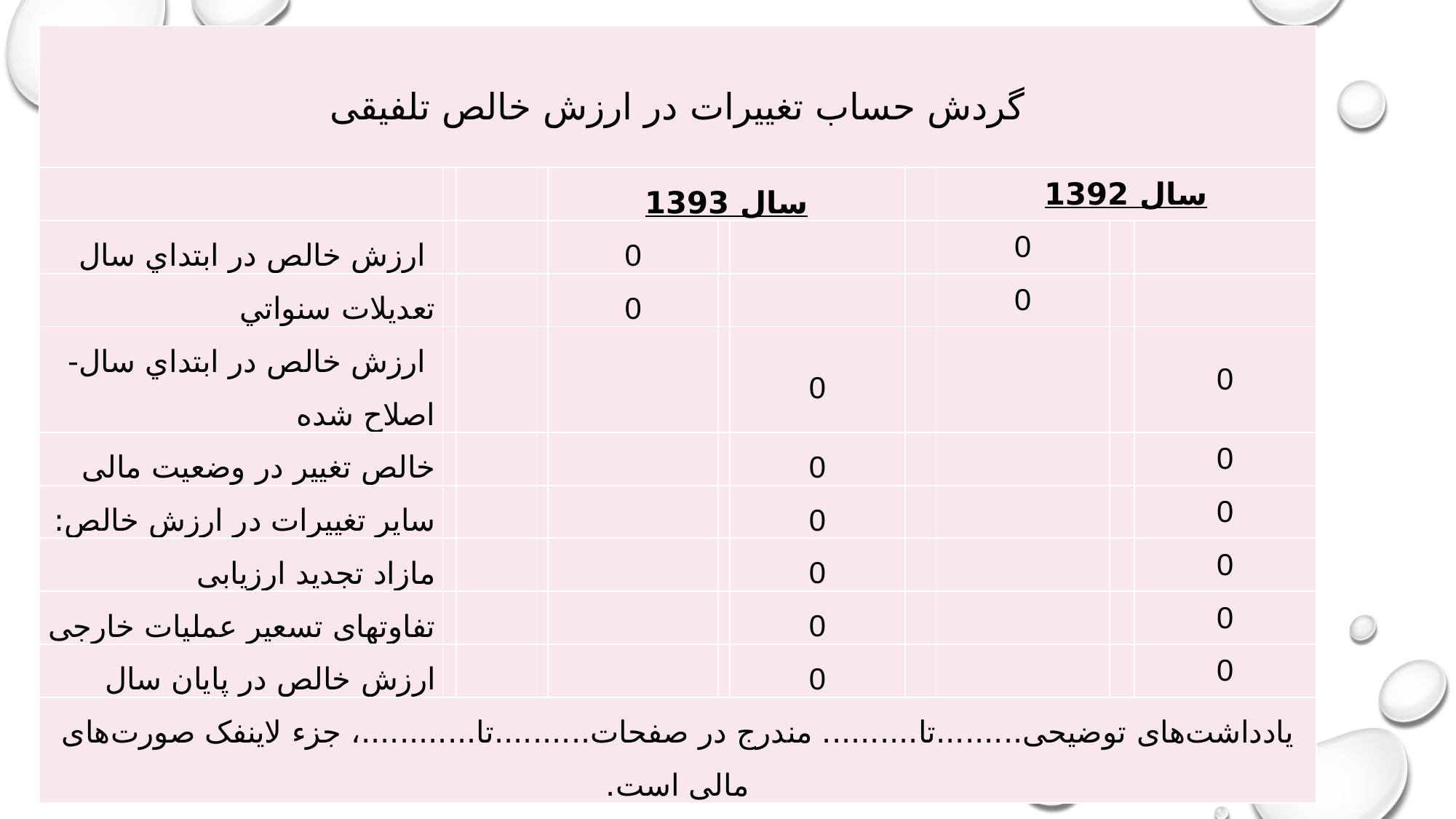

| گردش حساب تغییرات در ارزش خالص تلفیقی |  |  |  |  |  |  |  |  |  |  |
| --- | --- | --- | --- | --- | --- | --- | --- | --- | --- | --- |
|  |  |  |  | سال 1393 |  |  |  | سال 1392 |  |  |
| ارزش خالص در ابتداي سال |  |  |  | 0 |  |  |  | 0 |  |  |
| تعديلات سنواتي |  |  |  | 0 |  |  |  | 0 |  |  |
| ارزش خالص در ابتداي سال-اصلاح‌ شده |  |  |  |  |  | 0 |  |  |  | 0 |
| خالص تغییر در وضعیت مالی |  |  |  |  |  | 0 |  |  |  | 0 |
| سایر تغییرات در ارزش خالص: |  |  |  |  |  | 0 |  |  |  | 0 |
| مازاد تجدید ارزیابی |  |  |  |  |  | 0 |  |  |  | 0 |
| تفاوتهای تسعیر عملیات خارجی |  |  |  |  |  | 0 |  |  |  | 0 |
| ارزش خالص در پایان سال |  |  |  |  |  | 0 |  |  |  | 0 |
| یادداشت‌های توضیحی.........تا.......... مندرج در صفحات..........تا............، جزء لاینفک صورت‌های مالی است. |  |  |  |  |  |  |  |  |  |  |